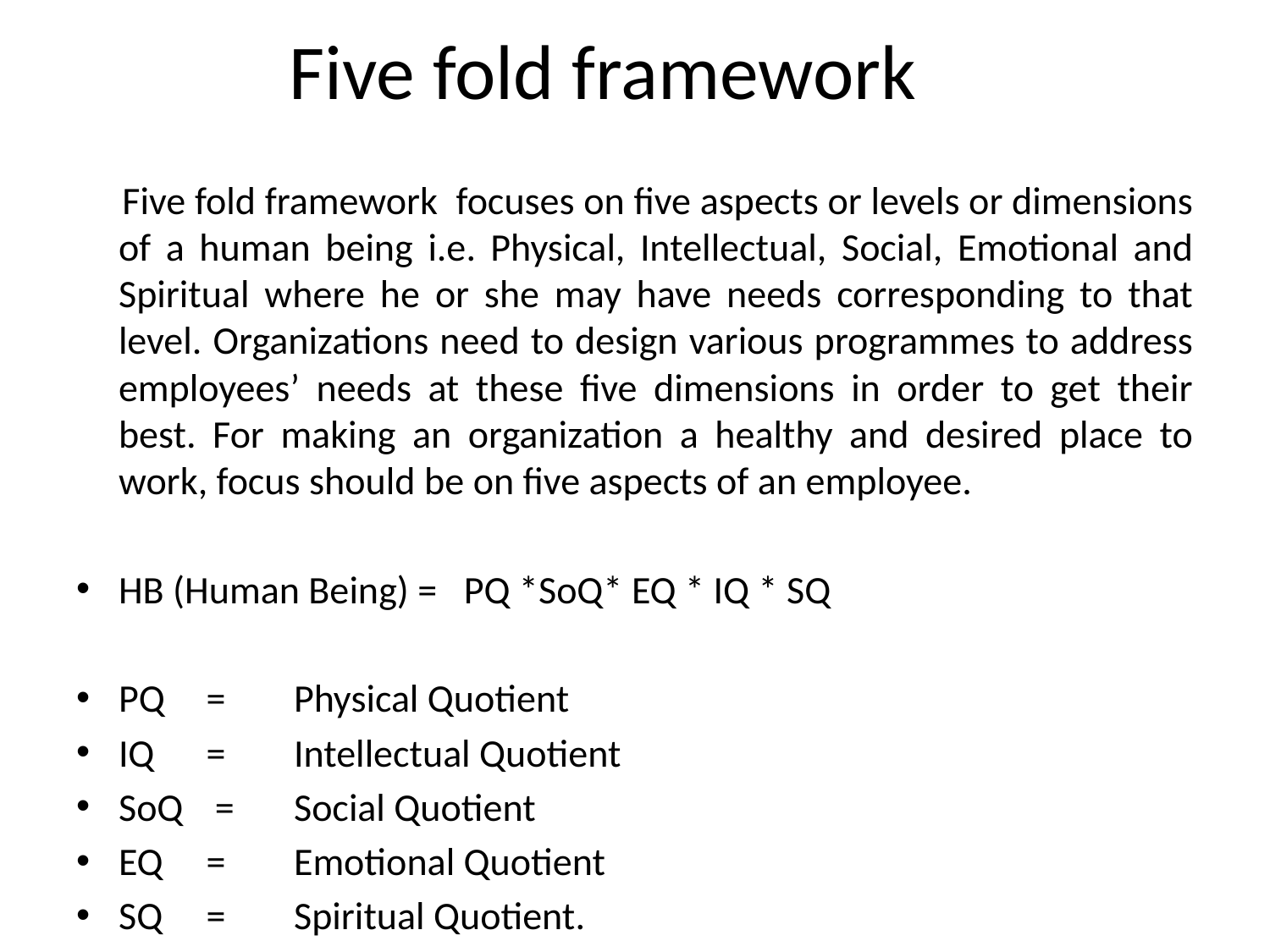

# Five fold framework
     Five fold framework  focuses on five aspects or levels or dimensions of a human being i.e. Physical, Intellectual, Social, Emotional and Spiritual where he or she may have needs corresponding to that level. Organizations need to design various programmes to address employees’ needs at these five dimensions in order to get their best. For making an organization a healthy and desired place to work, focus should be on five aspects of an employee.

HB (Human Being) =   PQ *SoQ* EQ * IQ * SQ

PQ	=	Physical Quotient
IQ	=	Intellectual Quotient
SoQ	 =	Social Quotient
EQ	=	Emotional Quotient
SQ	=	Spiritual Quotient.